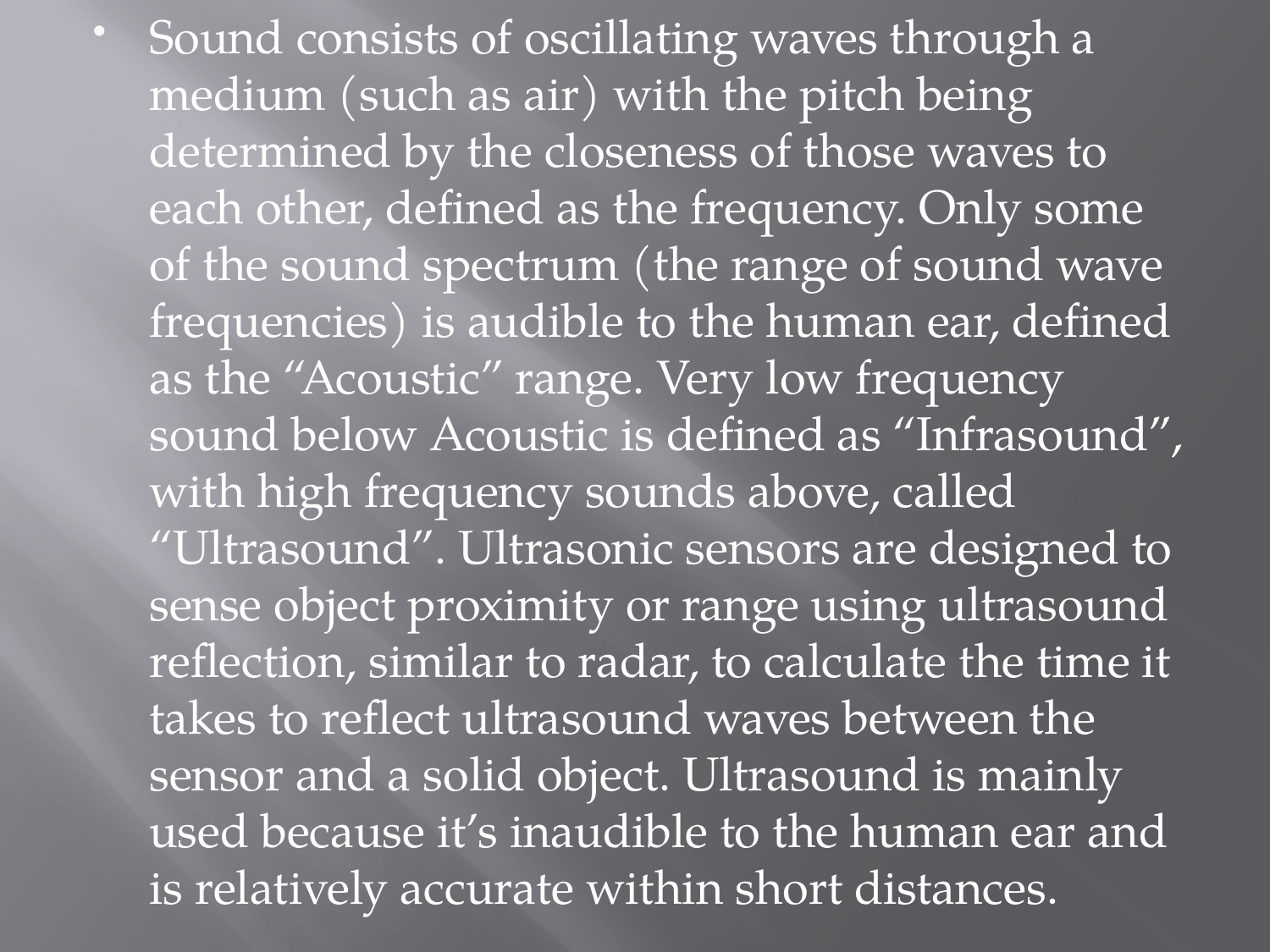

Sound consists of oscillating waves through a medium (such as air) with the pitch being determined by the closeness of those waves to each other, defined as the frequency. Only some of the sound spectrum (the range of sound wave frequencies) is audible to the human ear, defined as the “Acoustic” range. Very low frequency sound below Acoustic is defined as “Infrasound”, with high frequency sounds above, called “Ultrasound”. Ultrasonic sensors are designed to sense object proximity or range using ultrasound reflection, similar to radar, to calculate the time it takes to reflect ultrasound waves between the sensor and a solid object. Ultrasound is mainly used because it’s inaudible to the human ear and is relatively accurate within short distances.